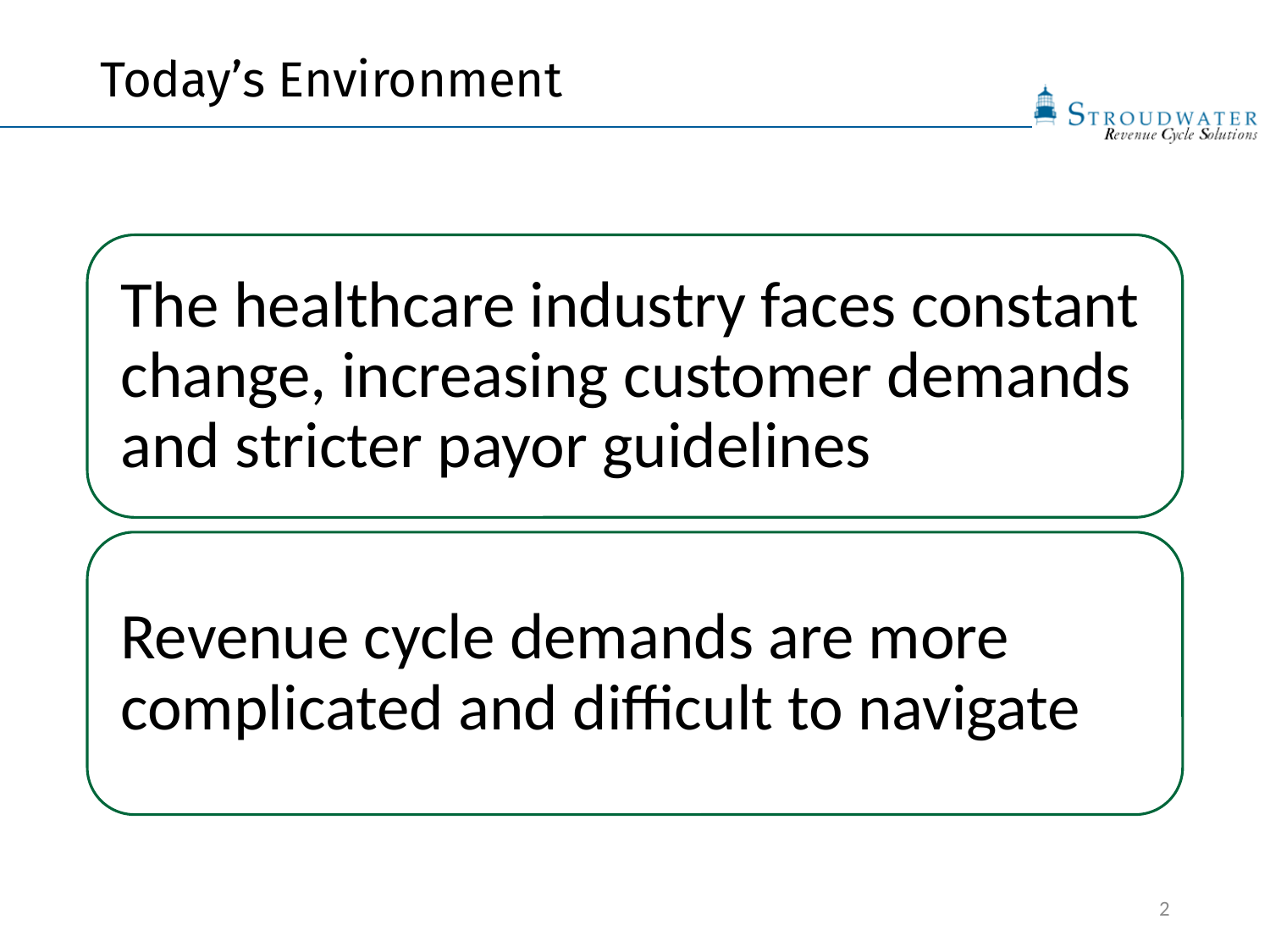

# Today’s Environment
The healthcare industry faces constant change, increasing customer demands and stricter payor guidelines
Revenue cycle demands are more complicated and difficult to navigate
2